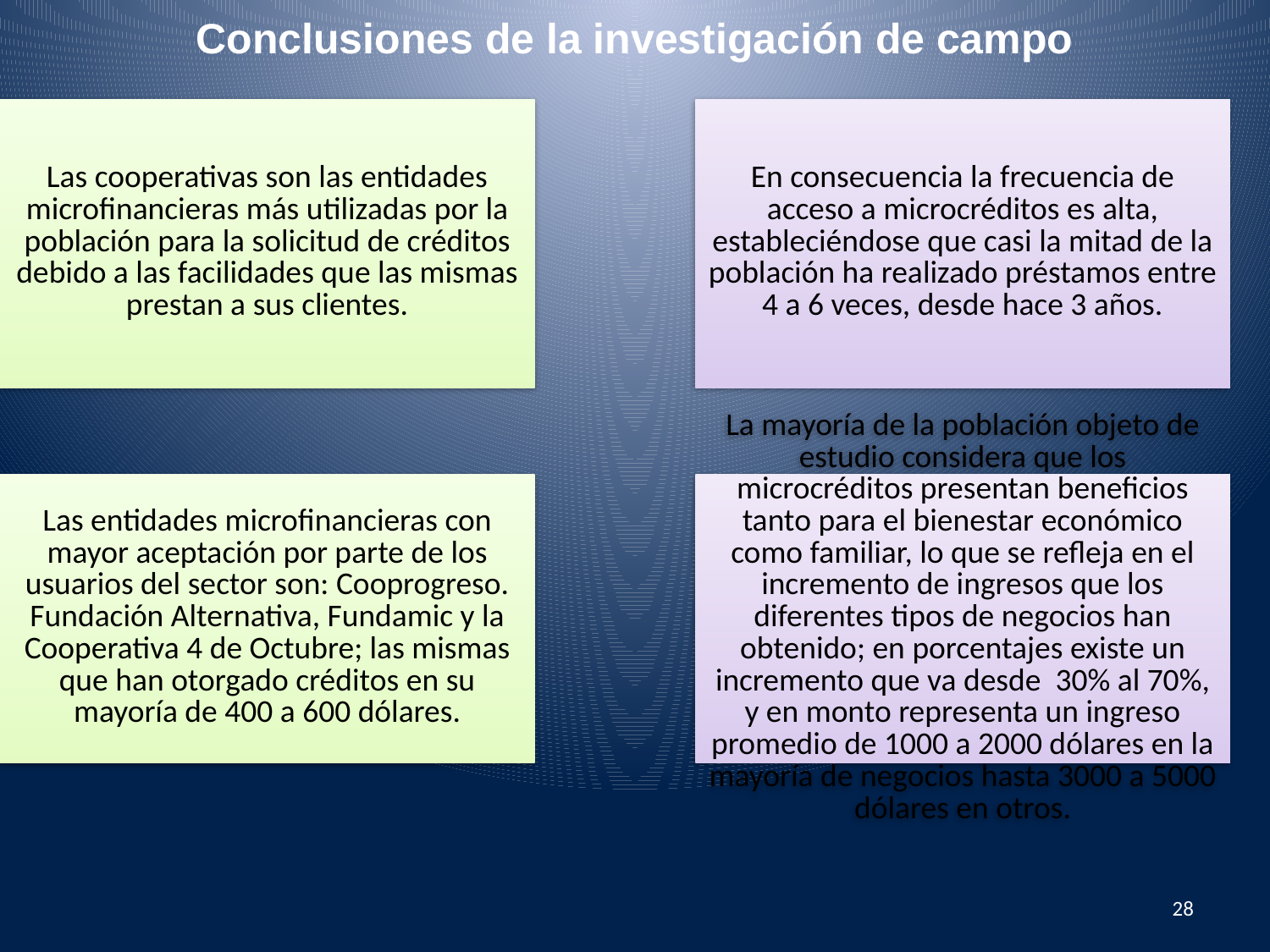

# Conclusiones de la investigación de campo
Las cooperativas son las entidades microfinancieras más utilizadas por la población para la solicitud de créditos debido a las facilidades que las mismas prestan a sus clientes.
En consecuencia la frecuencia de acceso a microcréditos es alta, estableciéndose que casi la mitad de la población ha realizado préstamos entre 4 a 6 veces, desde hace 3 años.
Las entidades microfinancieras con mayor aceptación por parte de los usuarios del sector son: Cooprogreso. Fundación Alternativa, Fundamic y la Cooperativa 4 de Octubre; las mismas que han otorgado créditos en su mayoría de 400 a 600 dólares.
La mayoría de la población objeto de estudio considera que los microcréditos presentan beneficios tanto para el bienestar económico como familiar, lo que se refleja en el incremento de ingresos que los diferentes tipos de negocios han obtenido; en porcentajes existe un incremento que va desde  30% al 70%, y en monto representa un ingreso promedio de 1000 a 2000 dólares en la mayoría de negocios hasta 3000 a 5000 dólares en otros.
28